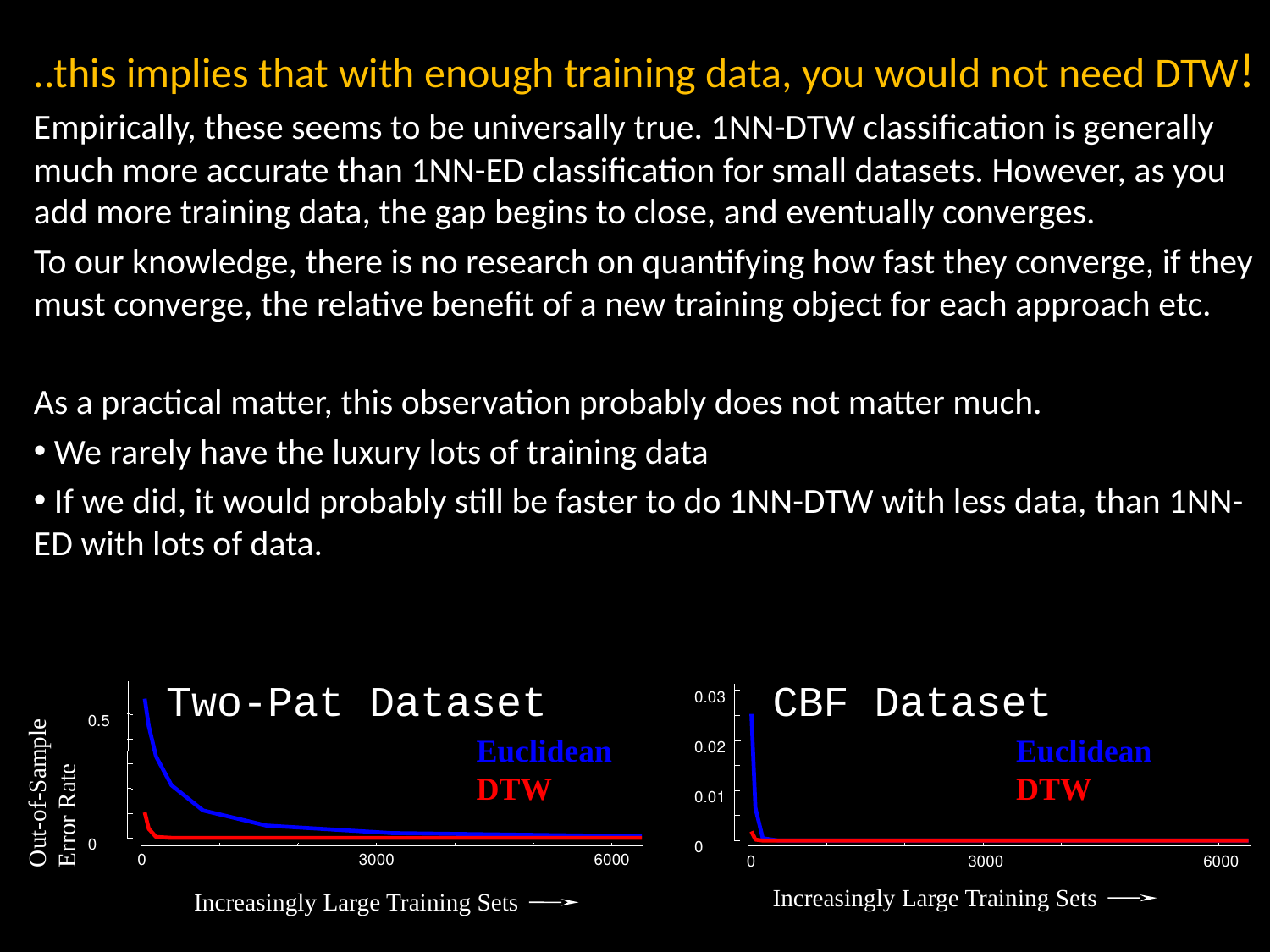

..this implies that with enough training data, you would not need DTW!
Empirically, these seems to be universally true. 1NN-DTW classification is generally much more accurate than 1NN-ED classification for small datasets. However, as you add more training data, the gap begins to close, and eventually converges.
To our knowledge, there is no research on quantifying how fast they converge, if they must converge, the relative benefit of a new training object for each approach etc.

As a practical matter, this observation probably does not matter much.
 We rarely have the luxury lots of training data
 If we did, it would probably still be faster to do 1NN-DTW with less data, than 1NN-ED with lots of data.

Two-Pat Dataset
CBF Dataset

0.03

0.5

Euclidean
DTW
Euclidean
DTW
0.02

Out-of-Sample Error Rate

0.01

0
0

0
3000
6000
0
3000
6000
Increasingly Large Training Sets
Increasingly Large Training Sets